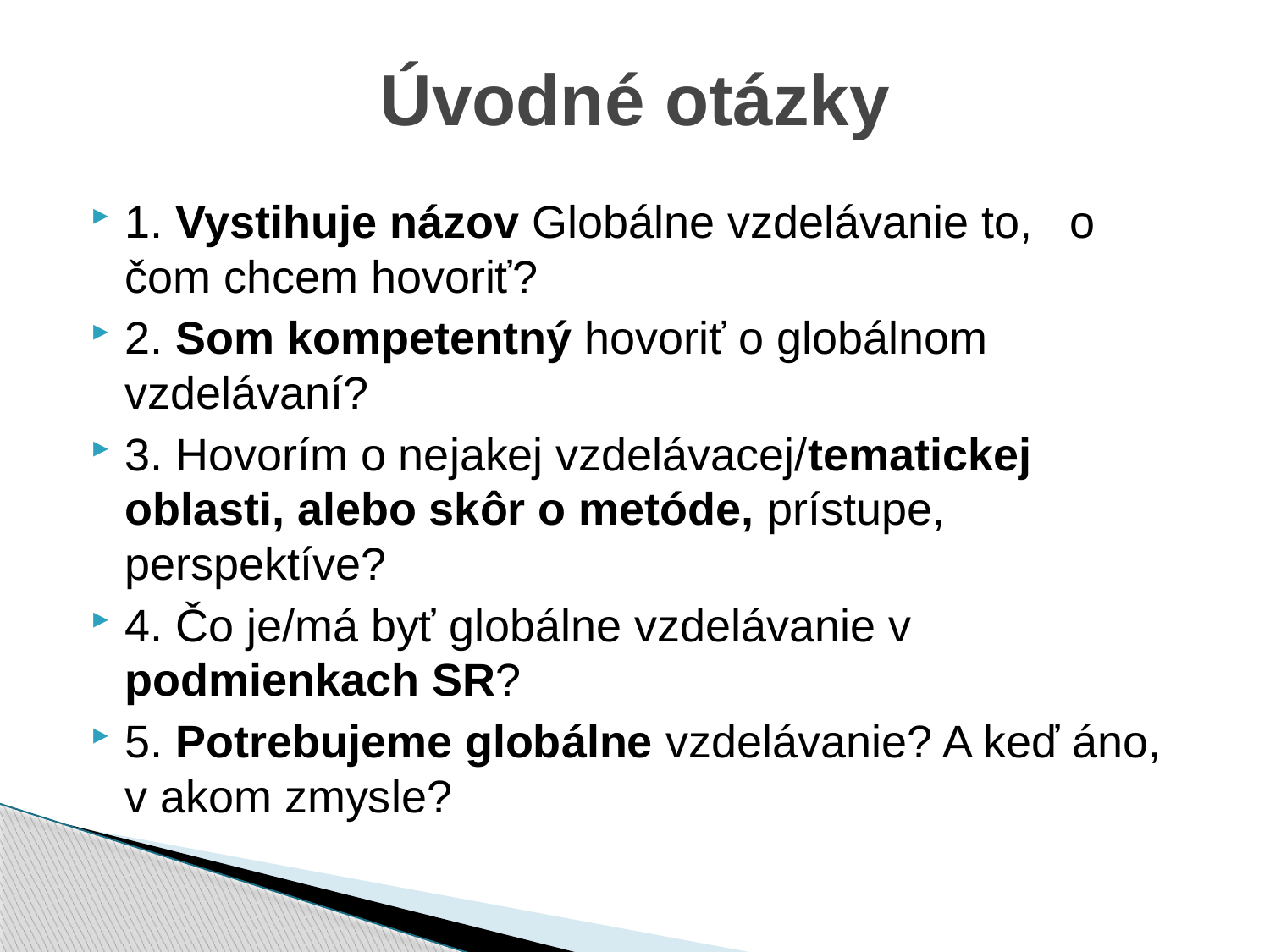

# Úvodné otázky
1. Vystihuje názov Globálne vzdelávanie to,   o čom chcem hovoriť?
2. Som kompetentný hovoriť o globálnom vzdelávaní?
3. Hovorím o nejakej vzdelávacej/tematickej oblasti, alebo skôr o metóde, prístupe, perspektíve?
4. Čo je/má byť globálne vzdelávanie v podmienkach SR?
5. Potrebujeme globálne vzdelávanie? A keď áno, v akom zmysle?